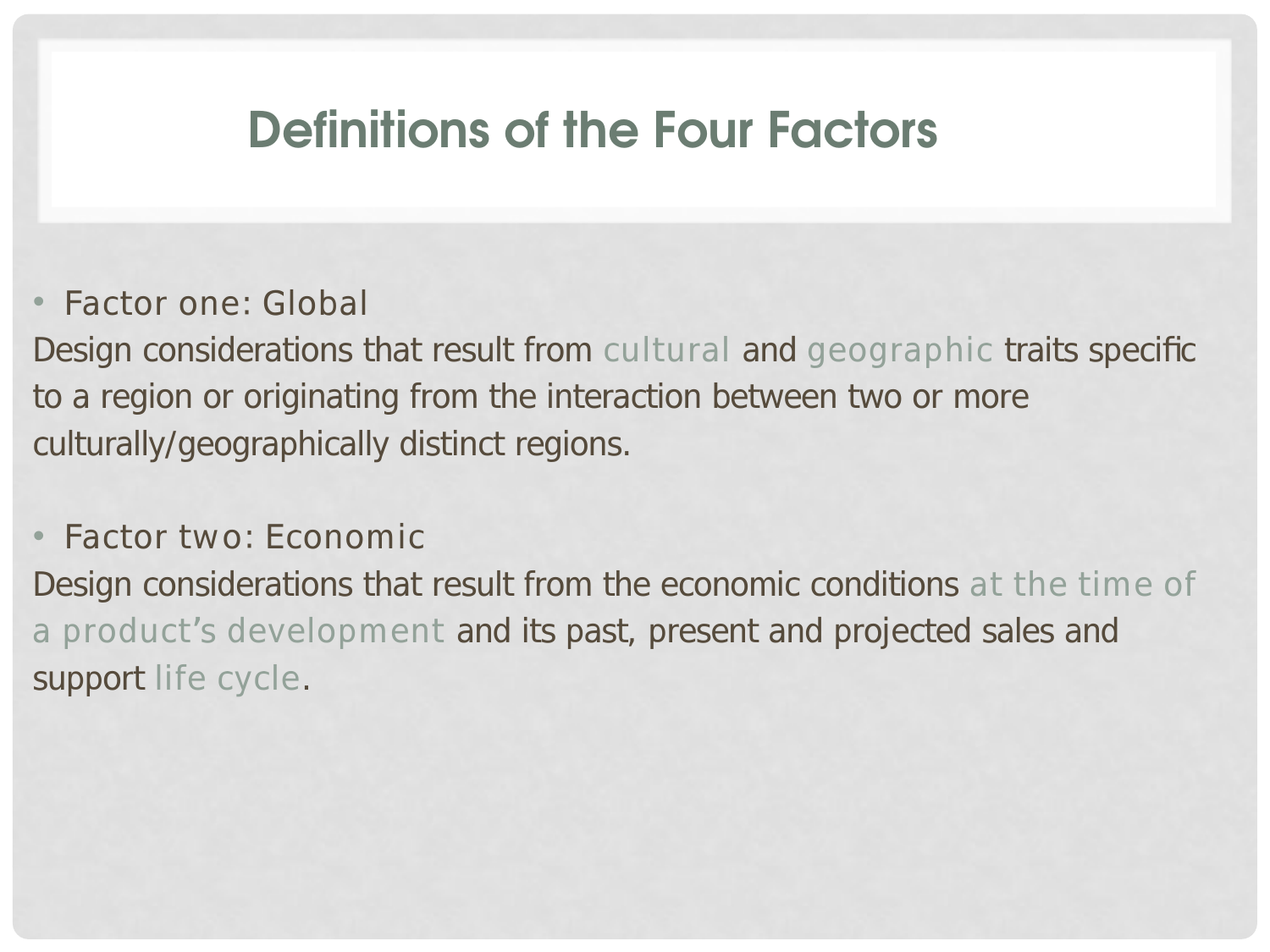

# Definitions of the Four Factors
Factor one: Global
Design considerations that result from cultural and geographic traits specific
to a region or originating from the interaction between two or more
culturally/geographically distinct regions.

Factor two: Economic
Design considerations that result from the economic conditions at the time of
a product’s development and its past, present and projected sales and
support life cycle.